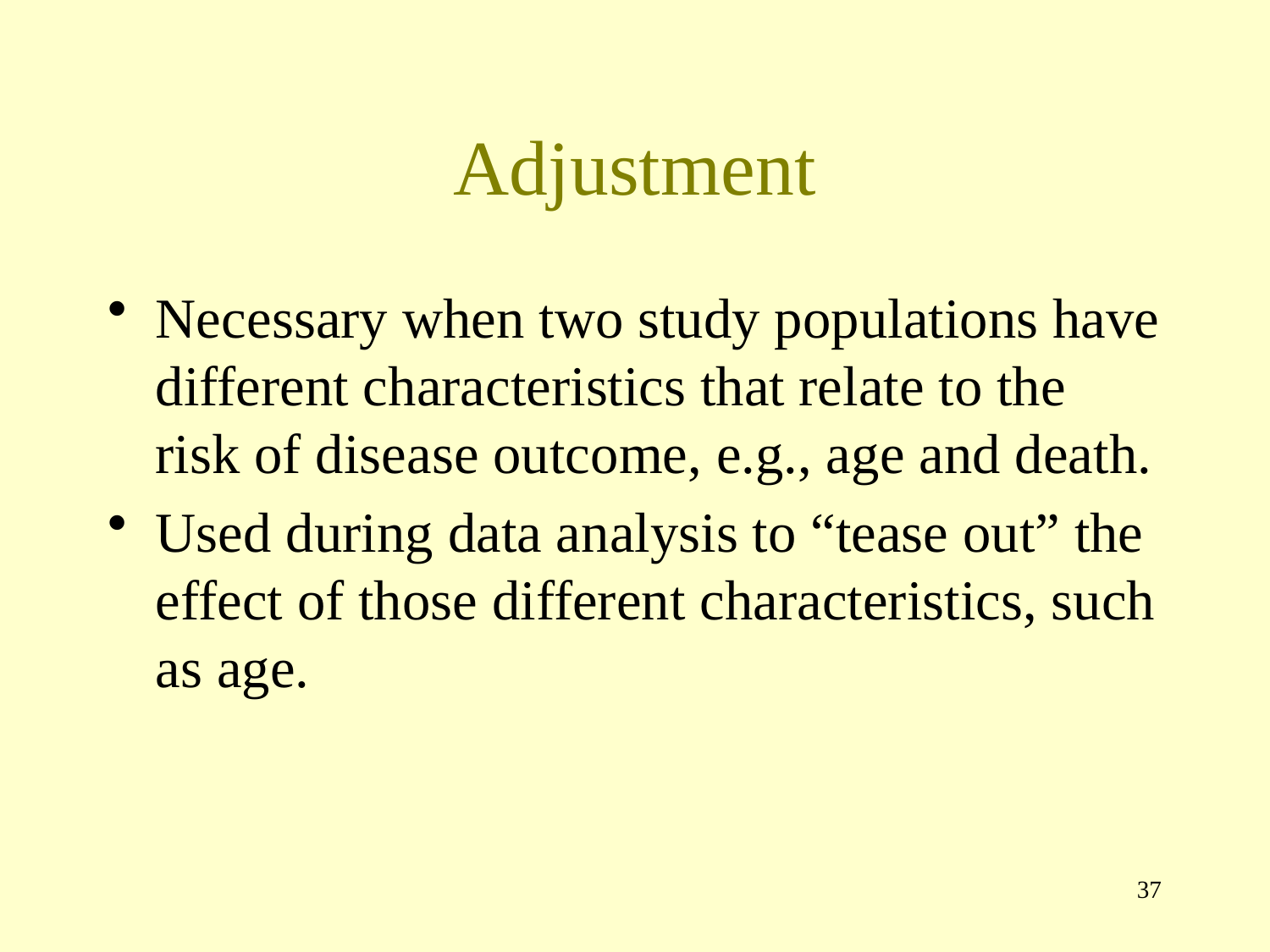

# Adjustment
Necessary when two study populations have different characteristics that relate to the risk of disease outcome, e.g., age and death.
Used during data analysis to “tease out” the effect of those different characteristics, such as age.
37